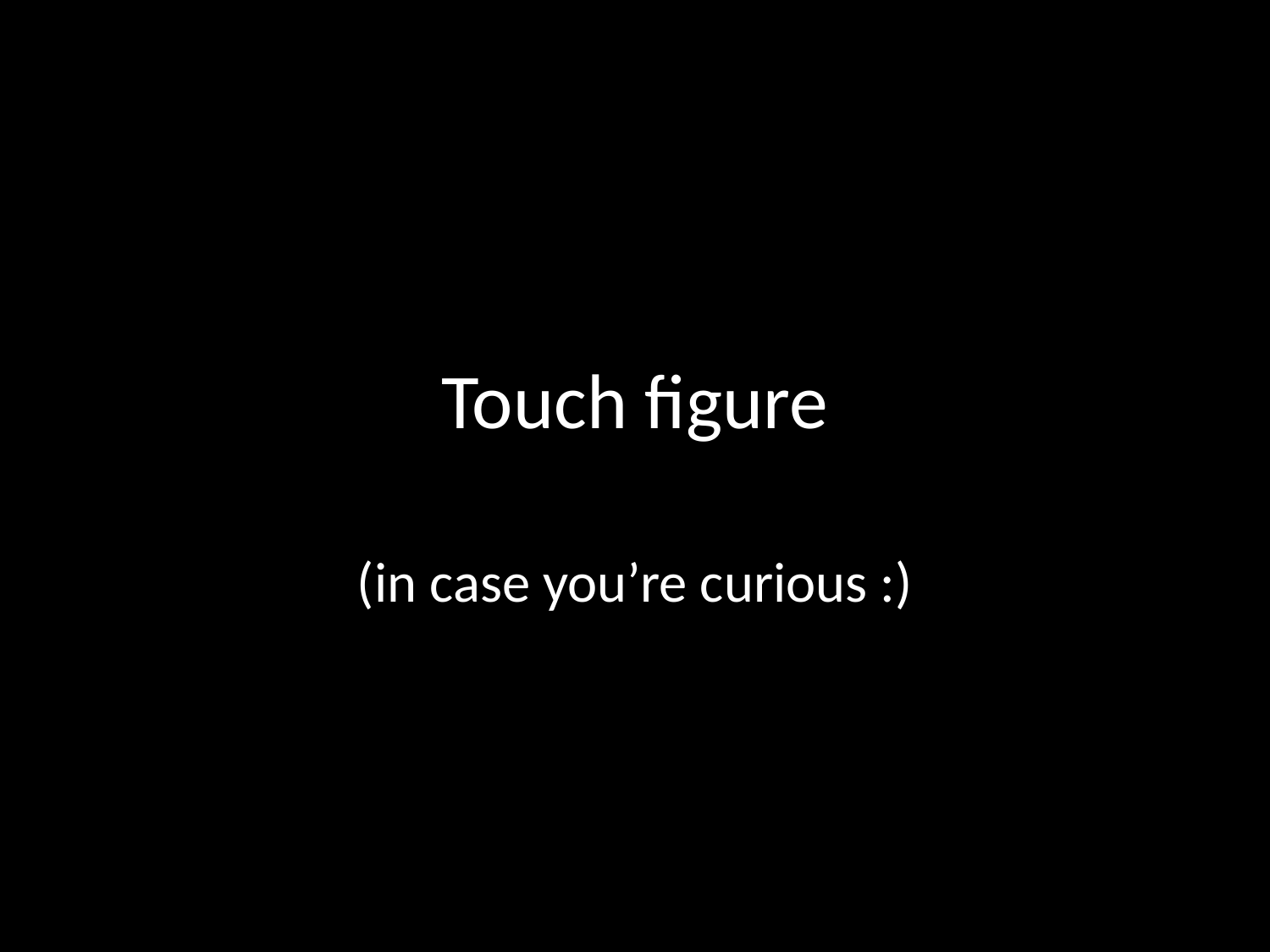

# Touch figure
(in case you’re curious :)